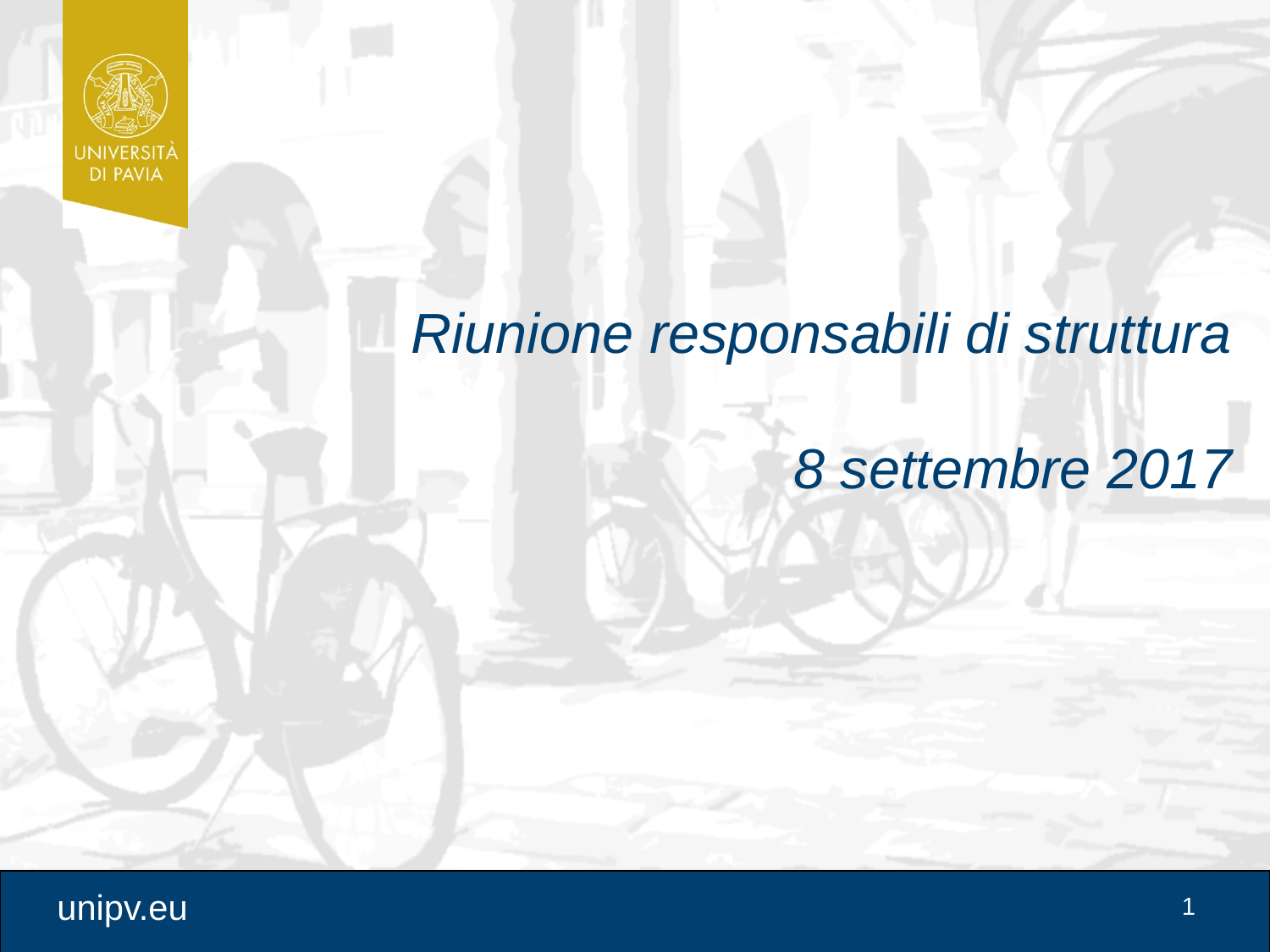

Riunione responsabili di struttura

8 settembre 2017